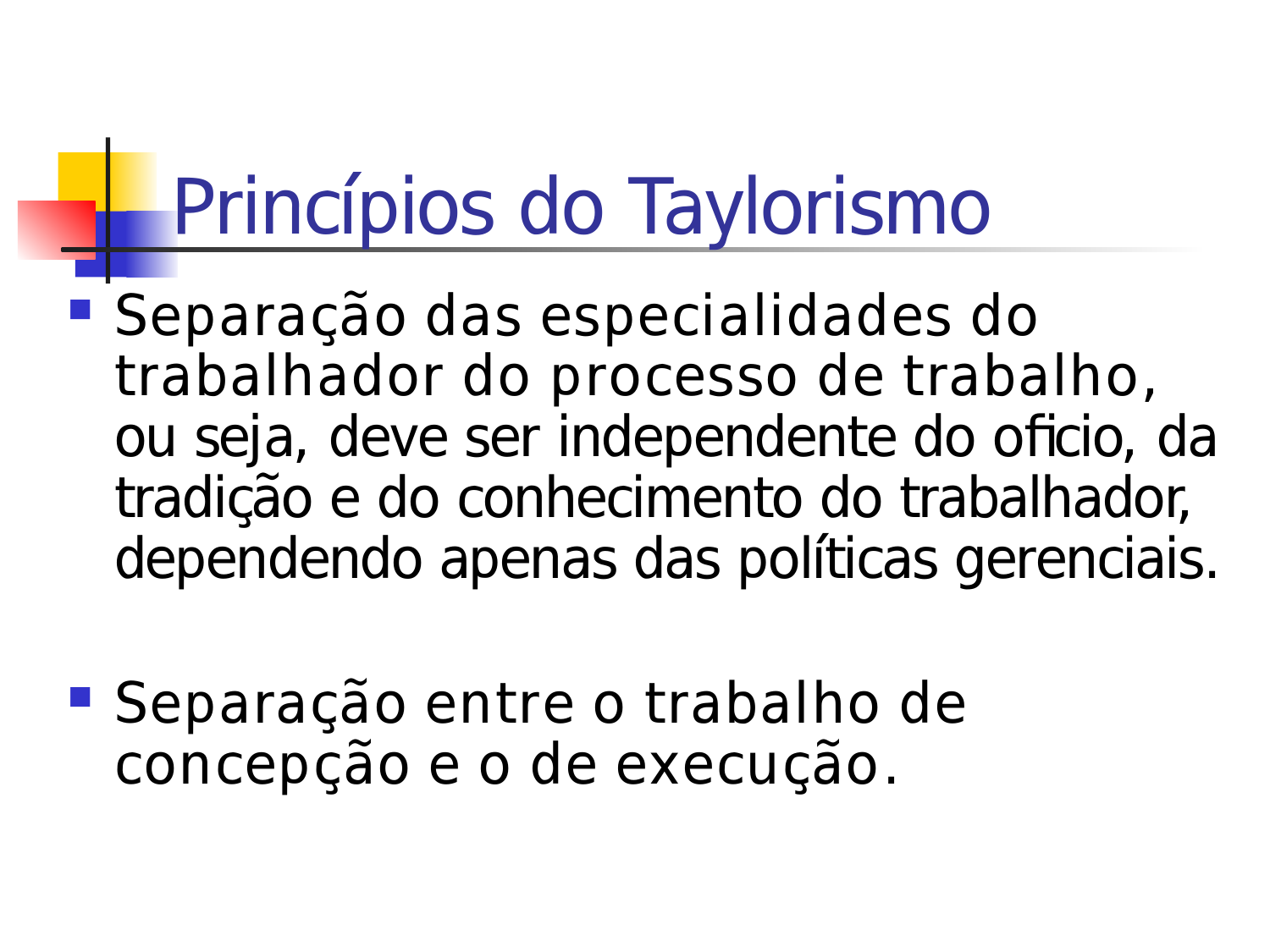

# Princípios do Taylorismo
Separação das especialidades do trabalhador do processo de trabalho, ou seja, deve ser independente do oficio, da tradição e do conhecimento do trabalhador, dependendo apenas das políticas gerenciais.

Separação entre o trabalho de concepção e o de execução.